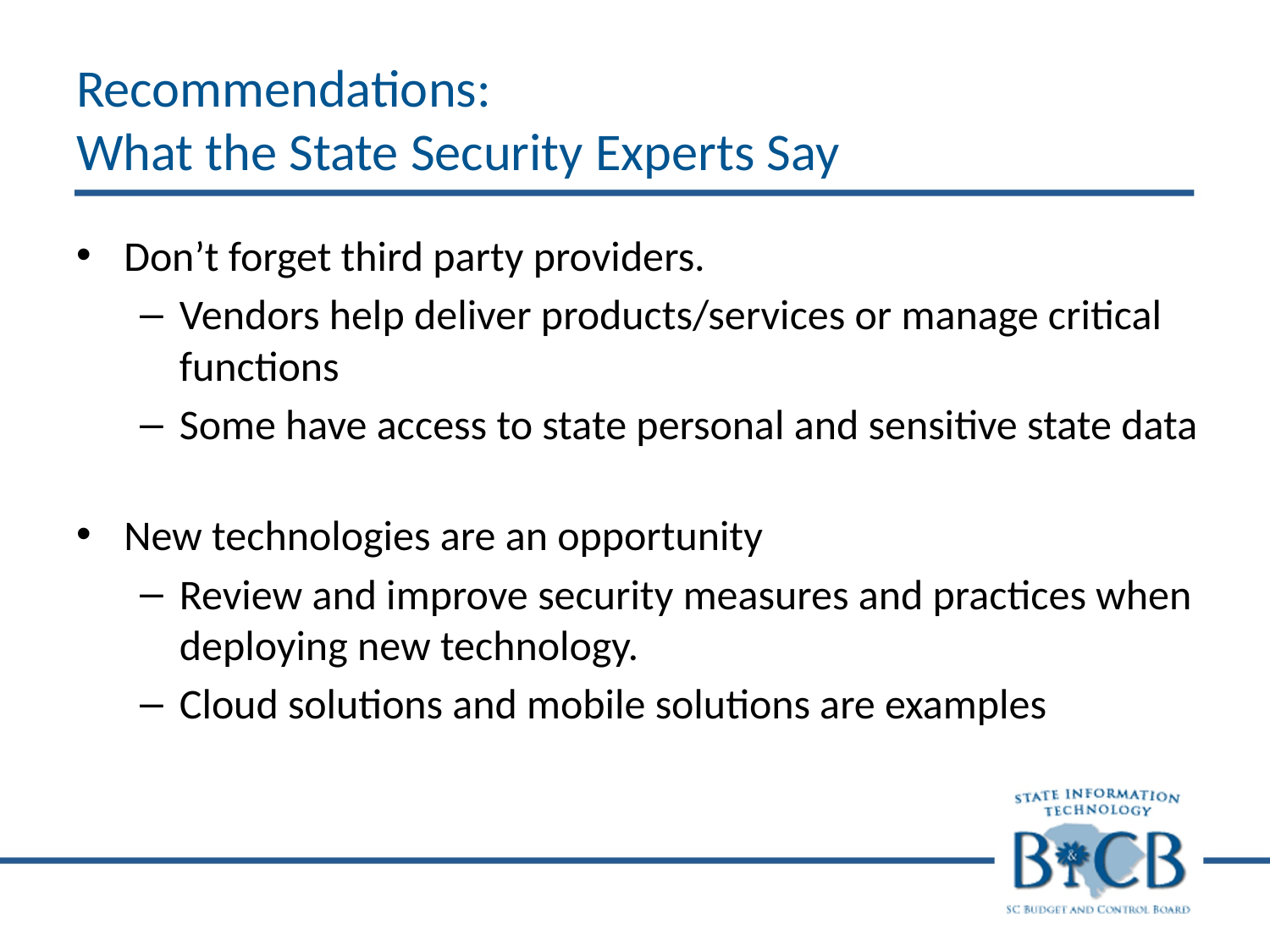

# Recommendations: What the State Security Experts Say
Don’t forget third party providers.
Vendors help deliver products/services or manage critical functions
Some have access to state personal and sensitive state data
New technologies are an opportunity
Review and improve security measures and practices when deploying new technology.
Cloud solutions and mobile solutions are examples